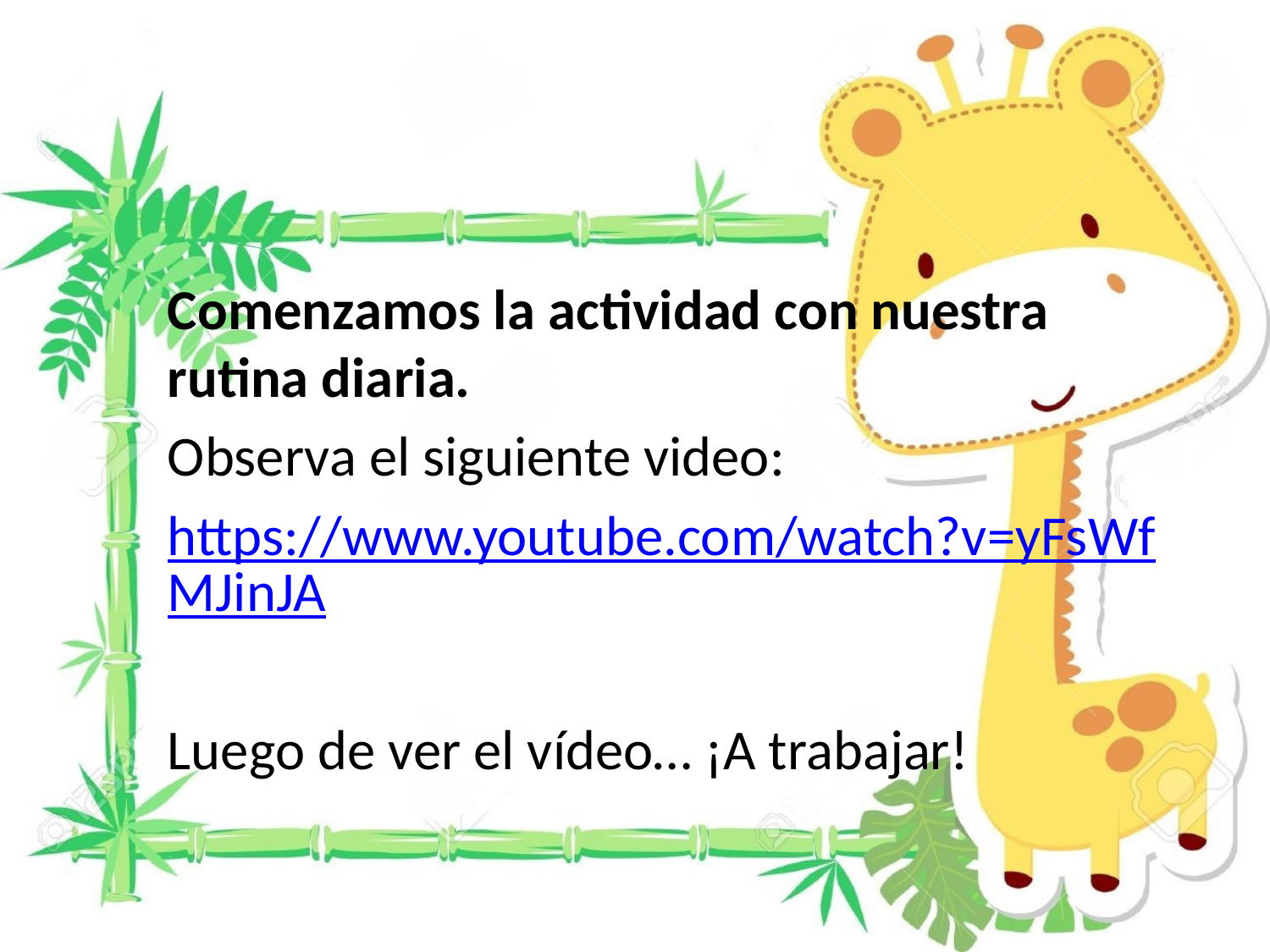

Comenzamos la actividad con nuestra rutina diaria.
Observa el siguiente video:
https://www.youtube.com/watch?v=yFsWfMJinJA

Luego de ver el vídeo… ¡A trabajar!